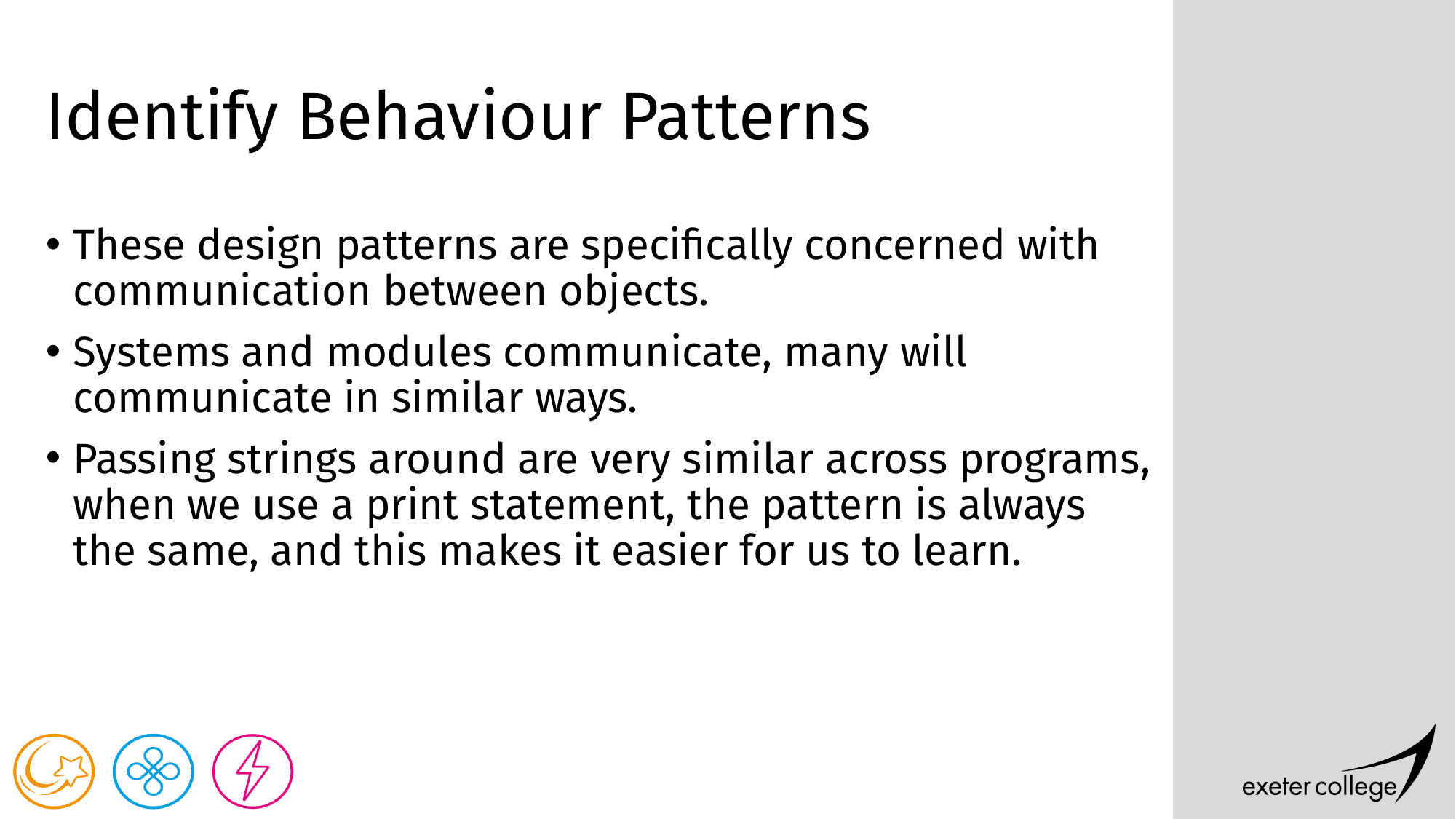

# Identify Behaviour Patterns
These design patterns are specifically concerned with communication between objects.
Systems and modules communicate, many will communicate in similar ways.
Passing strings around are very similar across programs, when we use a print statement, the pattern is always the same, and this makes it easier for us to learn.